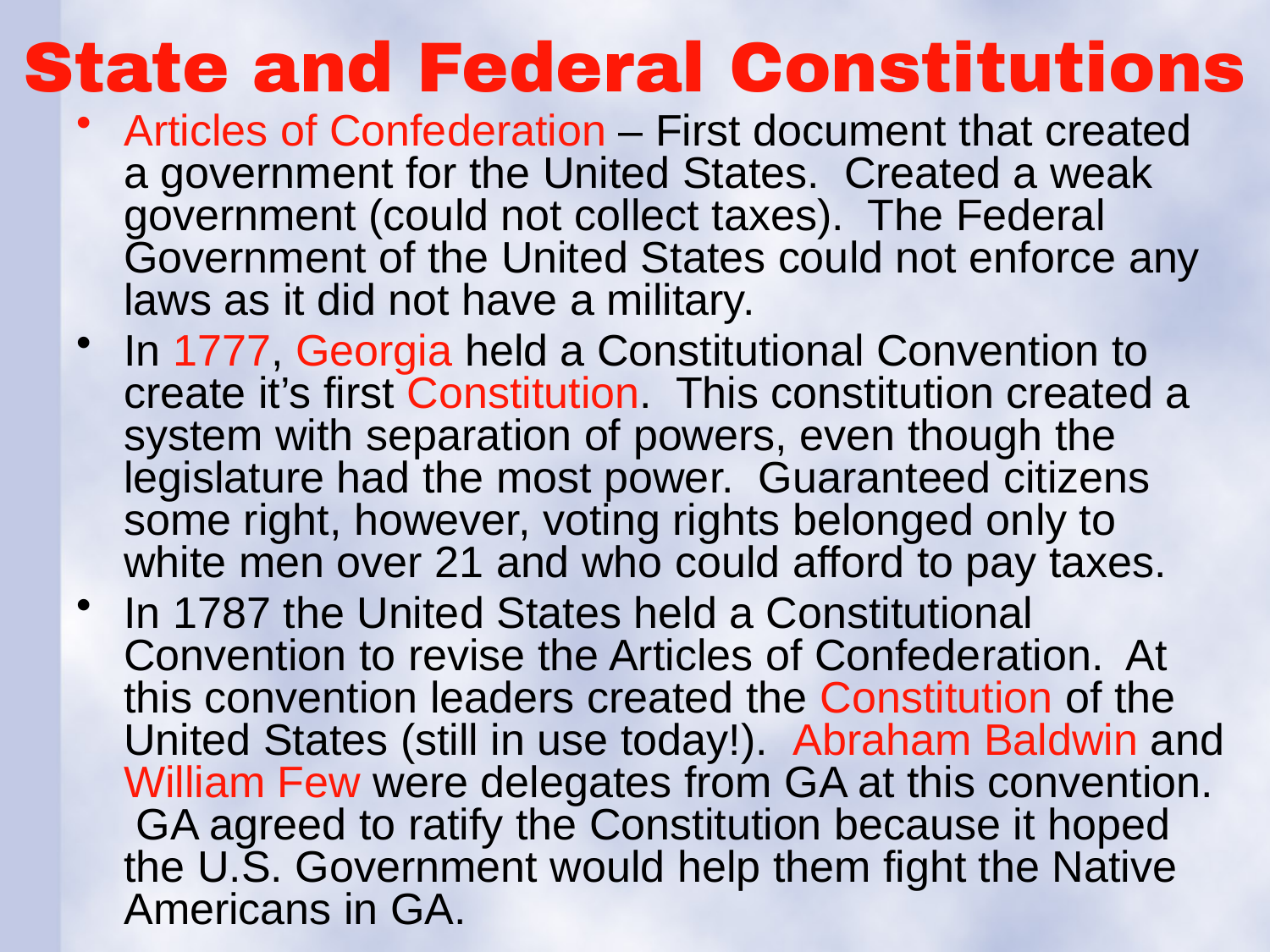

# State and Federal Constitutions
Articles of Confederation – First document that created a government for the United States.  Created a weak government (could not collect taxes).  The Federal Government of the United States could not enforce any laws as it did not have a military.
In 1777, Georgia held a Constitutional Convention to create it’s first Constitution.  This constitution created a system with separation of powers, even though the legislature had the most power.  Guaranteed citizens some right, however, voting rights belonged only to white men over 21 and who could afford to pay taxes.
In 1787 the United States held a Constitutional Convention to revise the Articles of Confederation.  At this convention leaders created the Constitution of the United States (still in use today!).  Abraham Baldwin and William Few were delegates from GA at this convention.  GA agreed to ratify the Constitution because it hoped the U.S. Government would help them fight the Native Americans in GA.